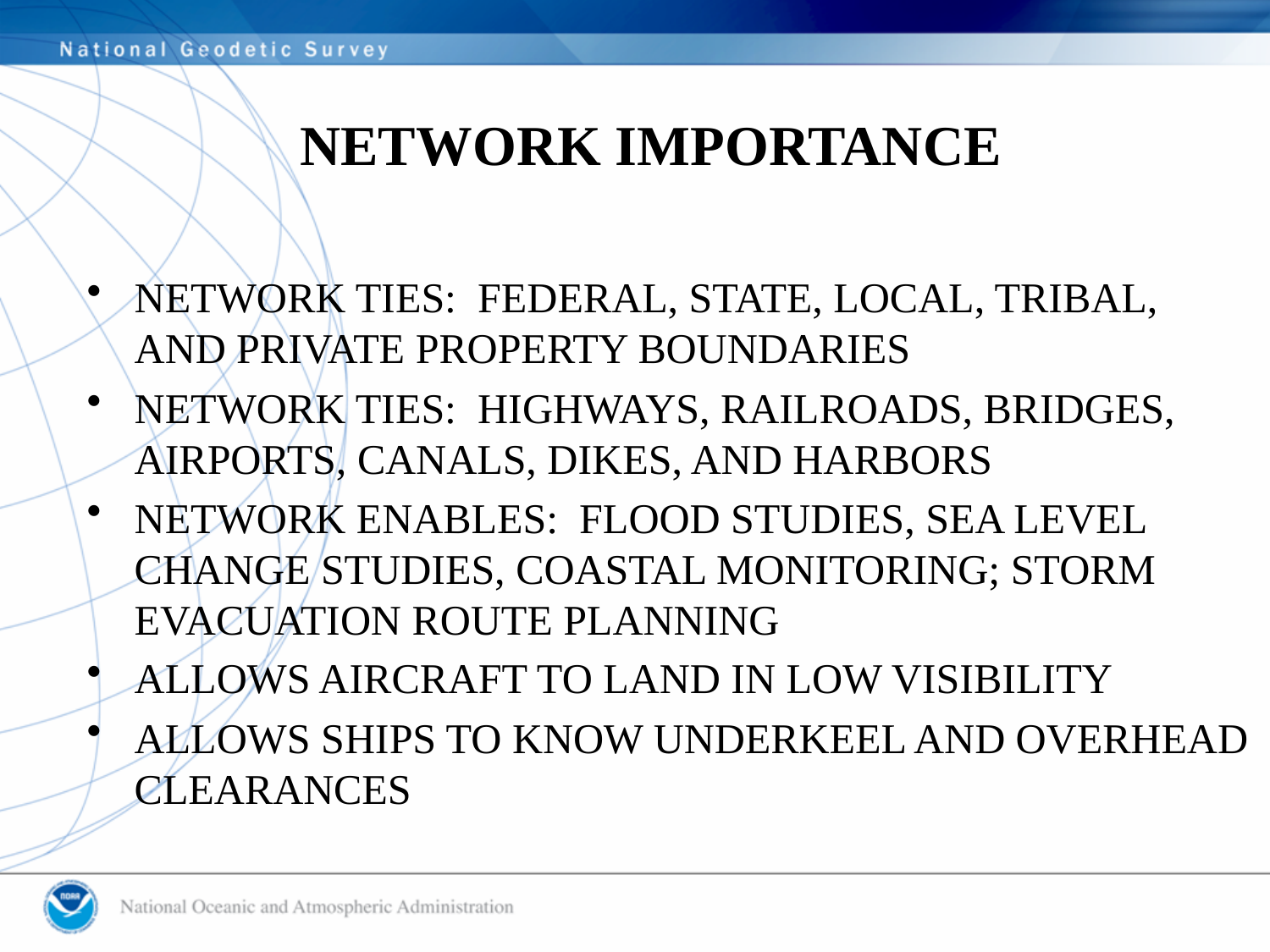

# NETWORK IMPORTANCE
NETWORK TIES:  FEDERAL, STATE, LOCAL, TRIBAL, AND PRIVATE PROPERTY BOUNDARIES
NETWORK TIES:  HIGHWAYS, RAILROADS, BRIDGES, AIRPORTS, CANALS, DIKES, AND HARBORS
NETWORK ENABLES:  FLOOD STUDIES, SEA LEVEL CHANGE STUDIES, COASTAL MONITORING; STORM EVACUATION ROUTE PLANNING
ALLOWS AIRCRAFT TO LAND IN LOW VISIBILITY
ALLOWS SHIPS TO KNOW UNDERKEEL AND OVERHEAD CLEARANCES